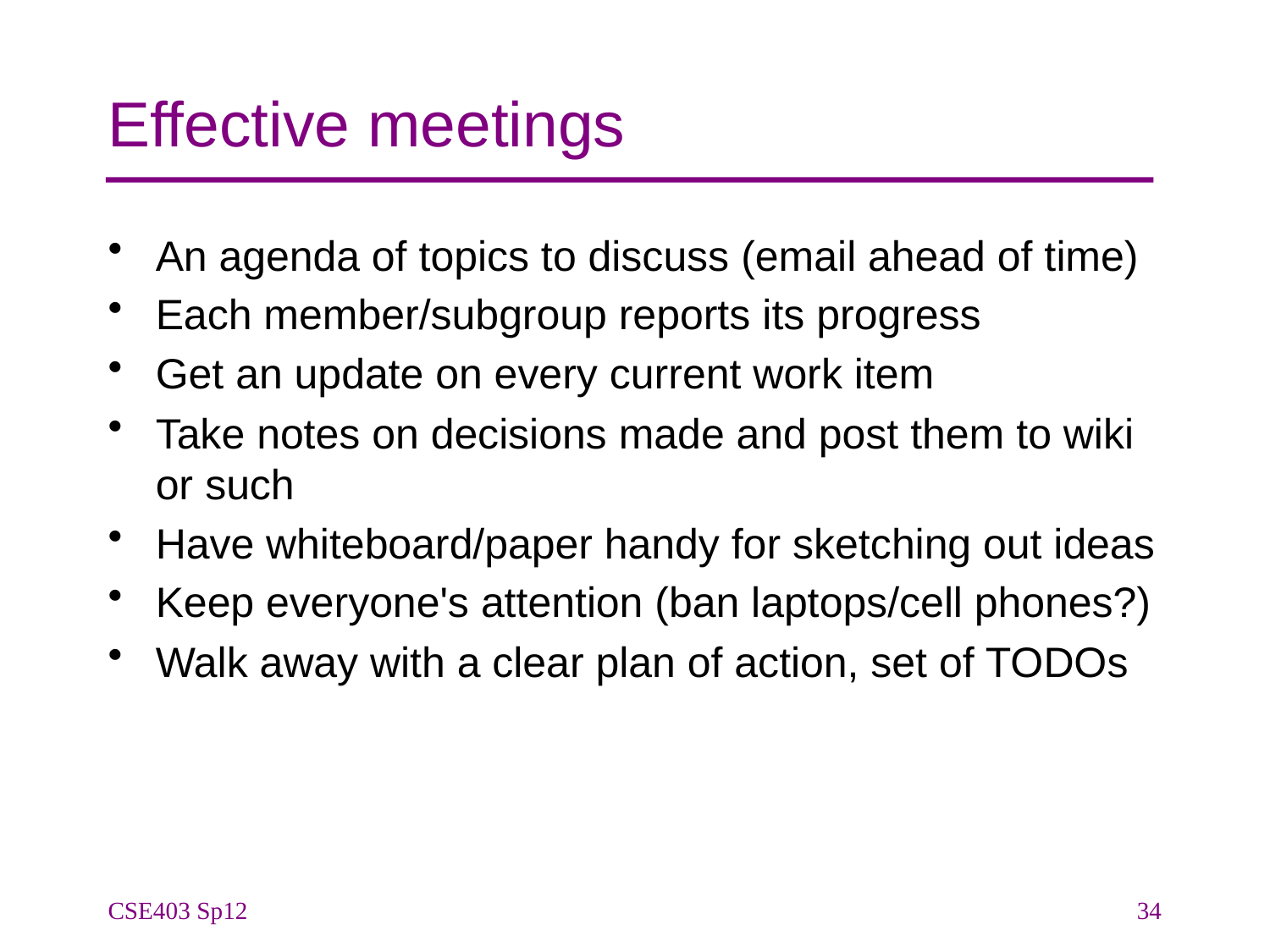

# Effective meetings
An agenda of topics to discuss (email ahead of time)
Each member/subgroup reports its progress
Get an update on every current work item
Take notes on decisions made and post them to wiki or such
Have whiteboard/paper handy for sketching out ideas
Keep everyone's attention (ban laptops/cell phones?)
Walk away with a clear plan of action, set of TODOs
CSE403 Sp12
34